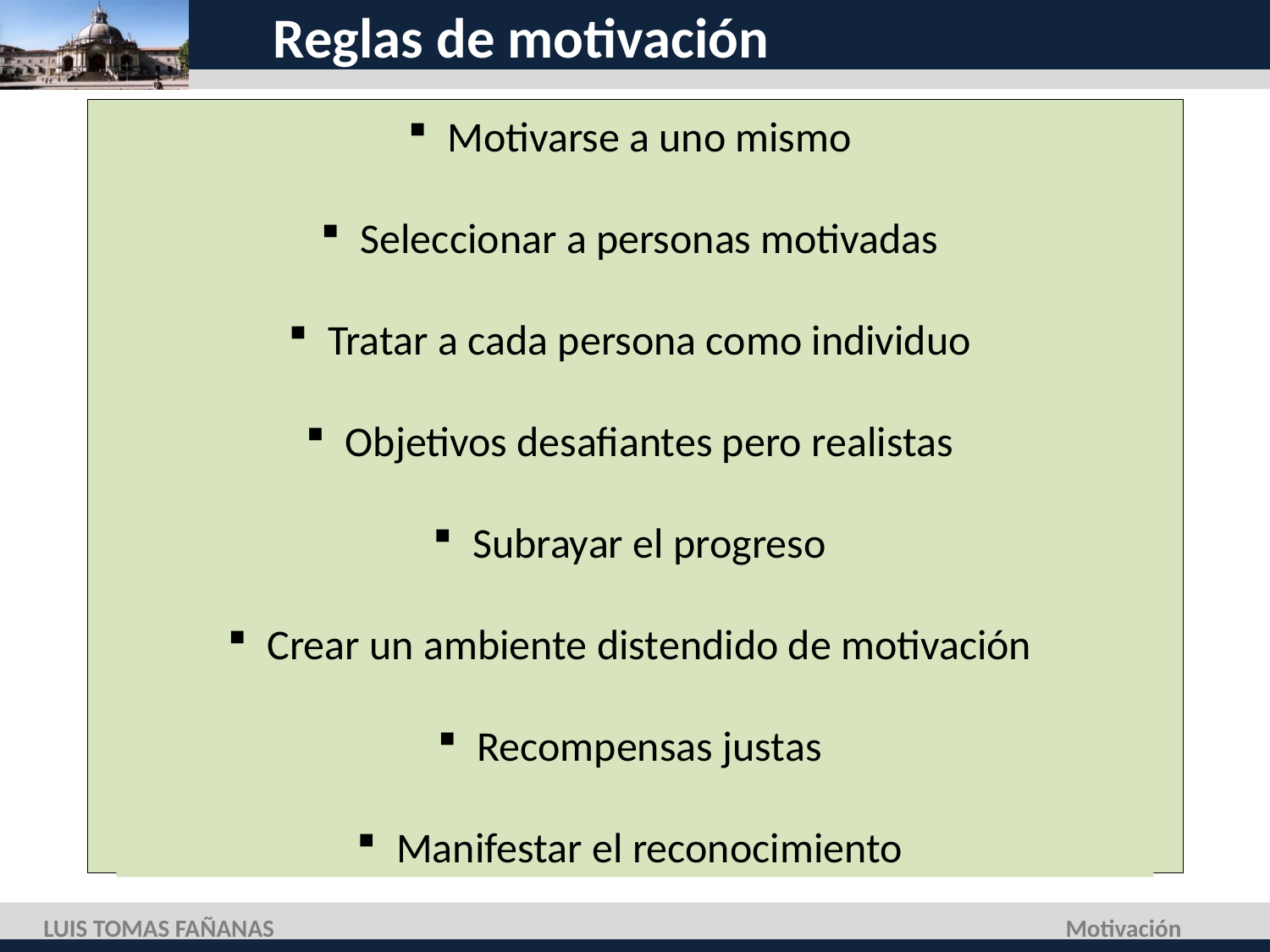

# Reglas de motivación

 Motivarse a uno mismo

 Seleccionar a personas motivadas

 Tratar a cada persona como individuo

 Objetivos desafiantes pero realistas

 Subrayar el progreso

 Crear un ambiente distendido de motivación

 Recompensas justas

 Manifestar el reconocimiento
LUIS TOMAS FAÑANAS
Motivación